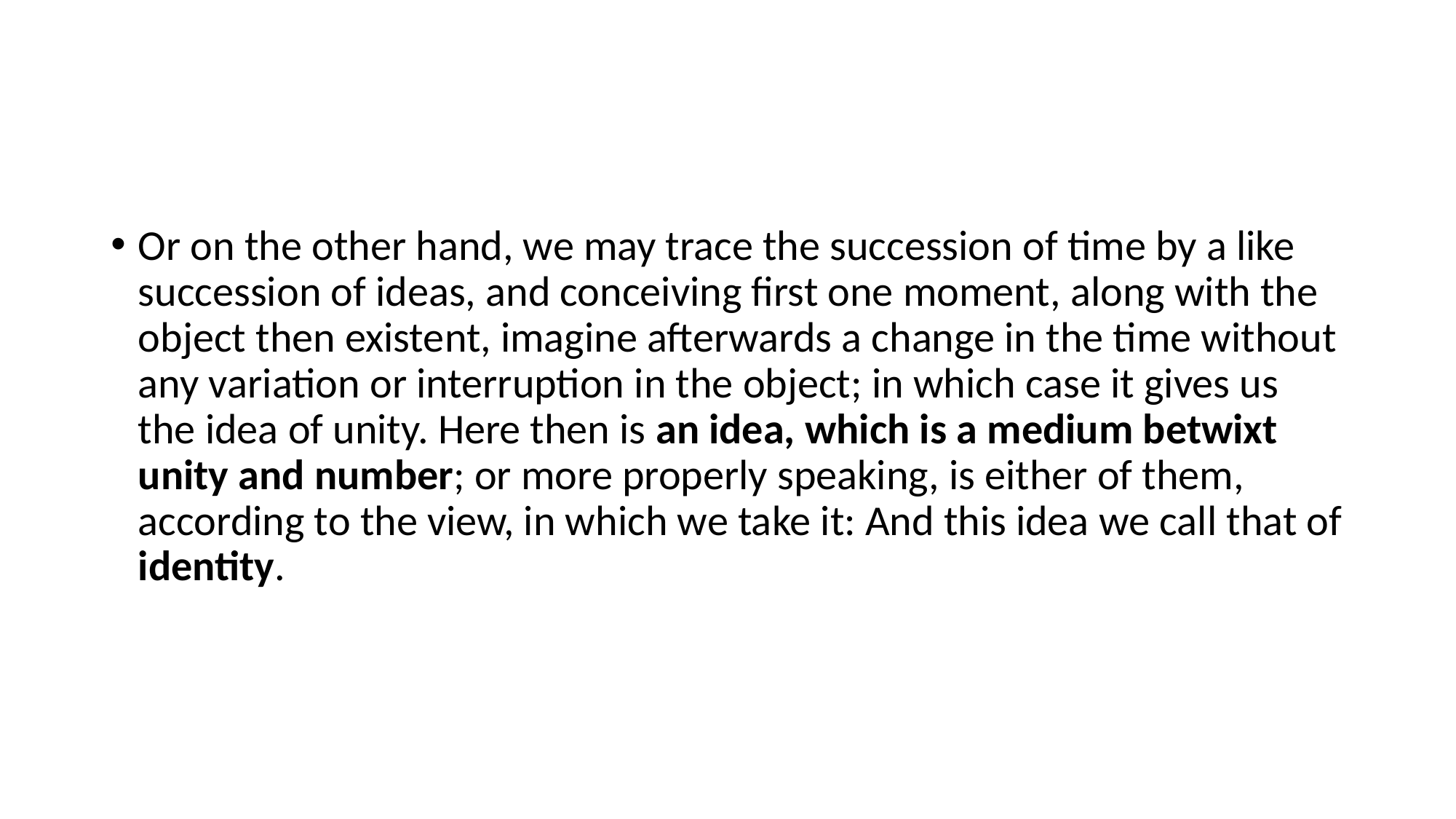

#
Or on the other hand, we may trace the succession of time by a like succession of ideas, and conceiving first one moment, along with the object then existent, imagine afterwards a change in the time without any variation or interruption in the object; in which case it gives us the idea of unity. Here then is an idea, which is a medium betwixt unity and number; or more properly speaking, is either of them, according to the view, in which we take it: And this idea we call that of identity.